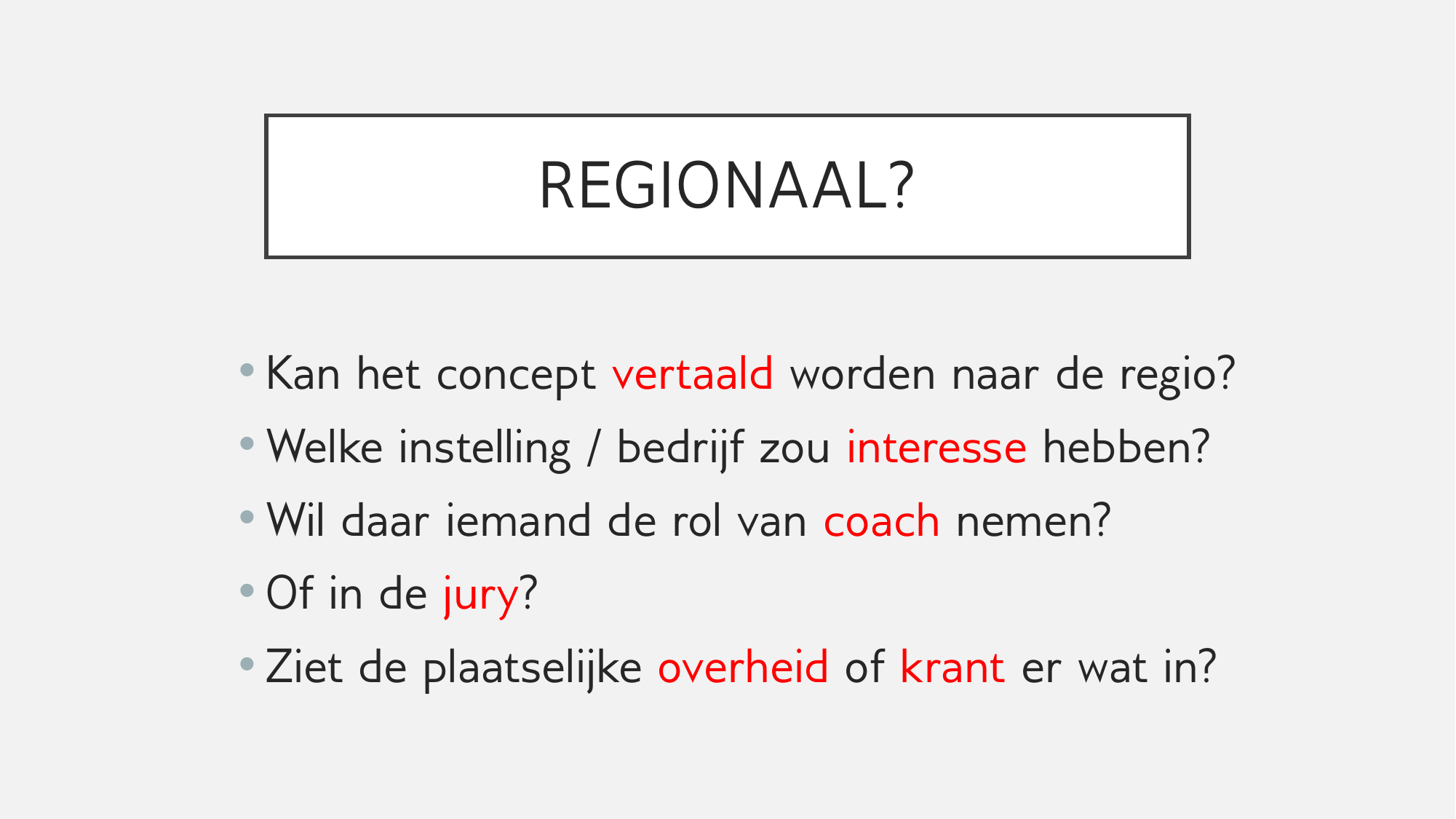

# Regionaal?
Kan het concept vertaald worden naar de regio?
Welke instelling / bedrijf zou interesse hebben?
Wil daar iemand de rol van coach nemen?
Of in de jury?
Ziet de plaatselijke overheid of krant er wat in?